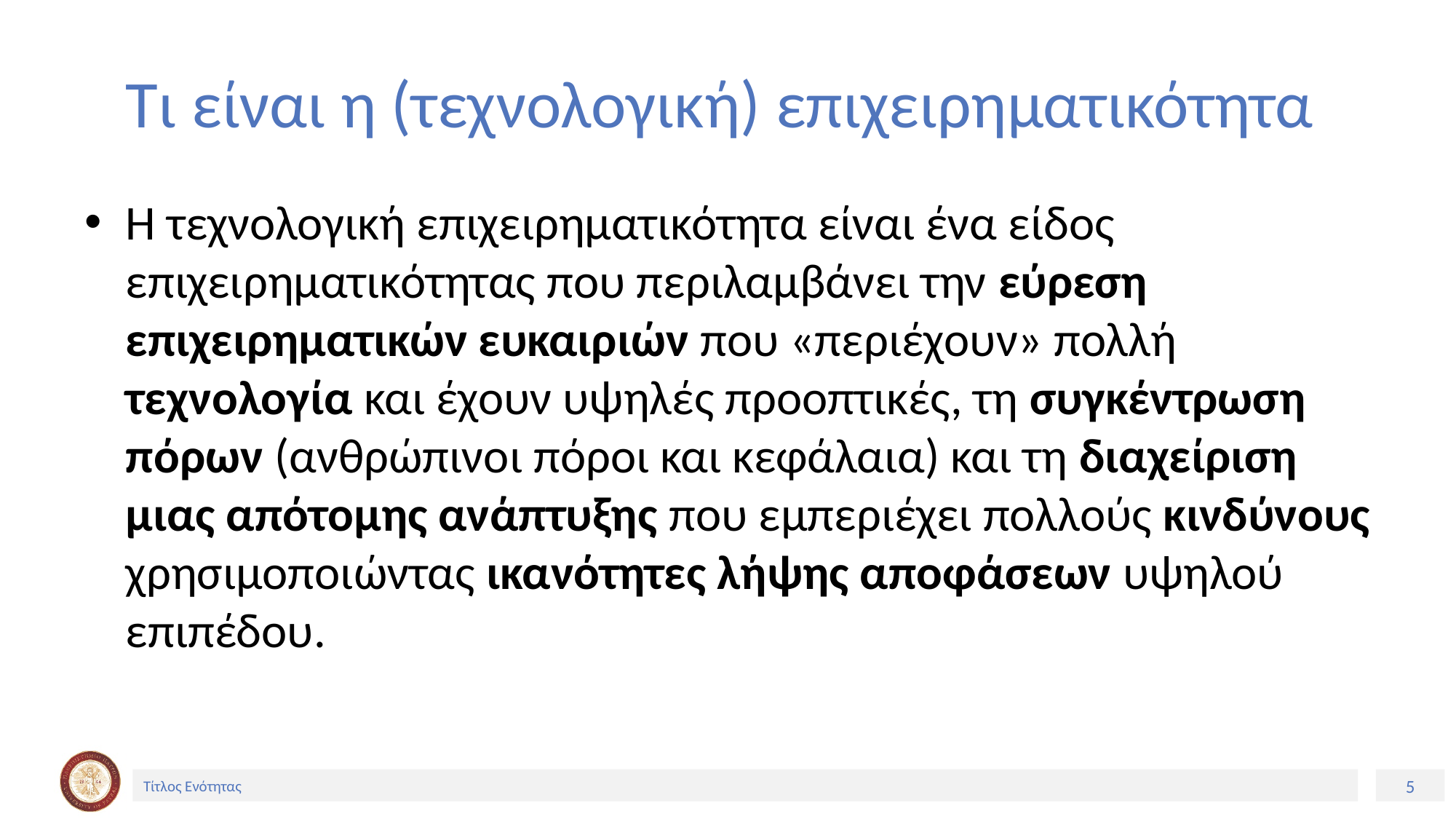

# Τι είναι η (τεχνολογική) επιχειρηματικότητα
Η τεχνολογική επιχειρηματικότητα είναι ένα είδος επιχειρηματικότητας που περιλαμβάνει την εύρεση επιχειρηματικών ευκαιριών που «περιέχουν» πολλή τεχνολογία και έχουν υψηλές προοπτικές, τη συγκέντρωση πόρων (ανθρώπινοι πόροι και κεφάλαια) και τη διαχείριση μιας απότομης ανάπτυξης που εμπεριέχει πολλούς κινδύνους χρησιμοποιώντας ικανότητες λήψης αποφάσεων υψηλού επιπέδου.